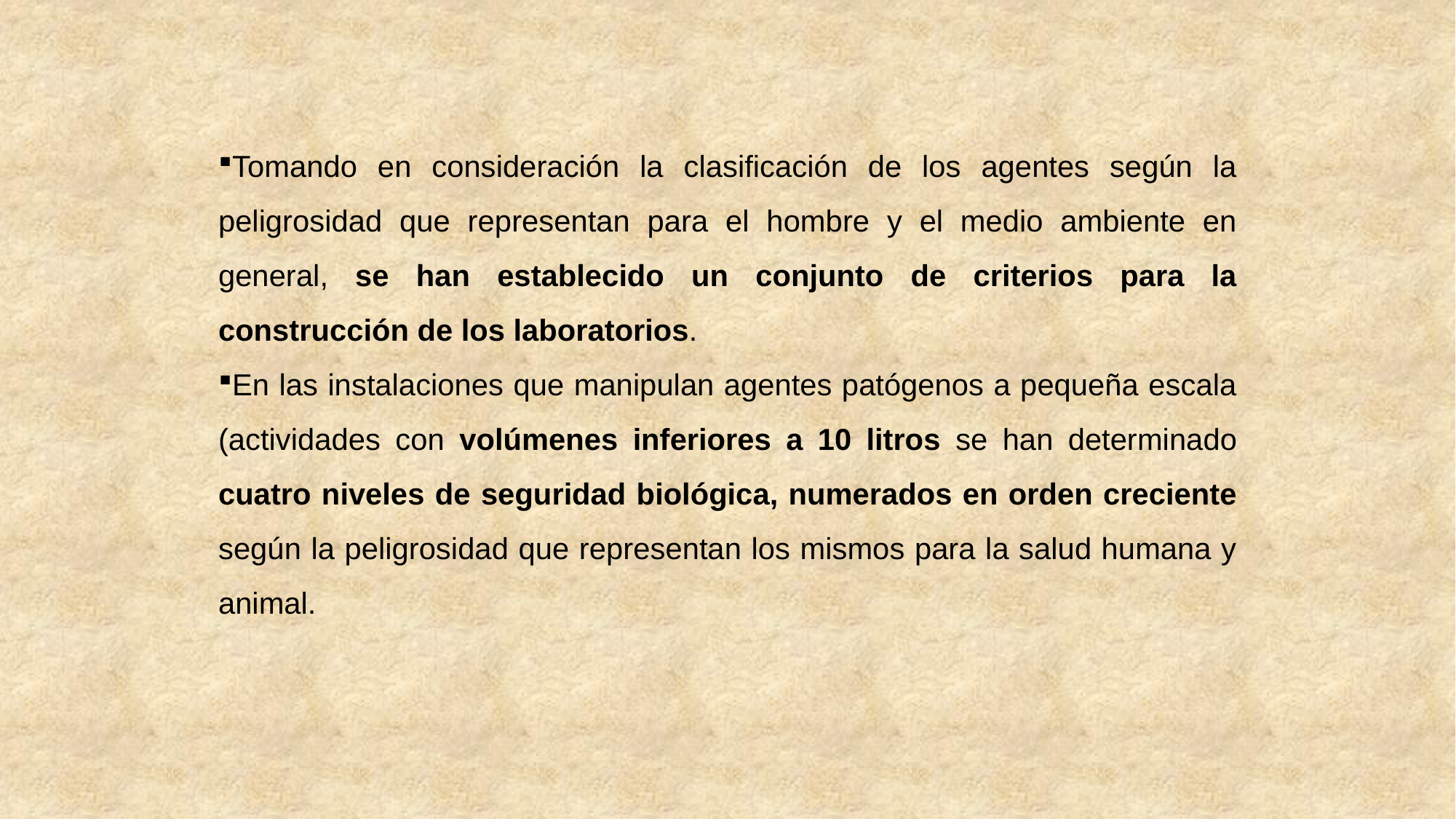

Tomando en consideración la clasificación de los agentes según la peligrosidad que representan para el hombre y el medio ambiente en general, se han establecido un conjunto de criterios para la construcción de los laboratorios.
En las instalaciones que manipulan agentes patógenos a pequeña escala (actividades con volúmenes inferiores a 10 litros se han determinado cuatro niveles de seguridad biológica, numerados en orden creciente según la peligrosidad que representan los mismos para la salud humana y animal.